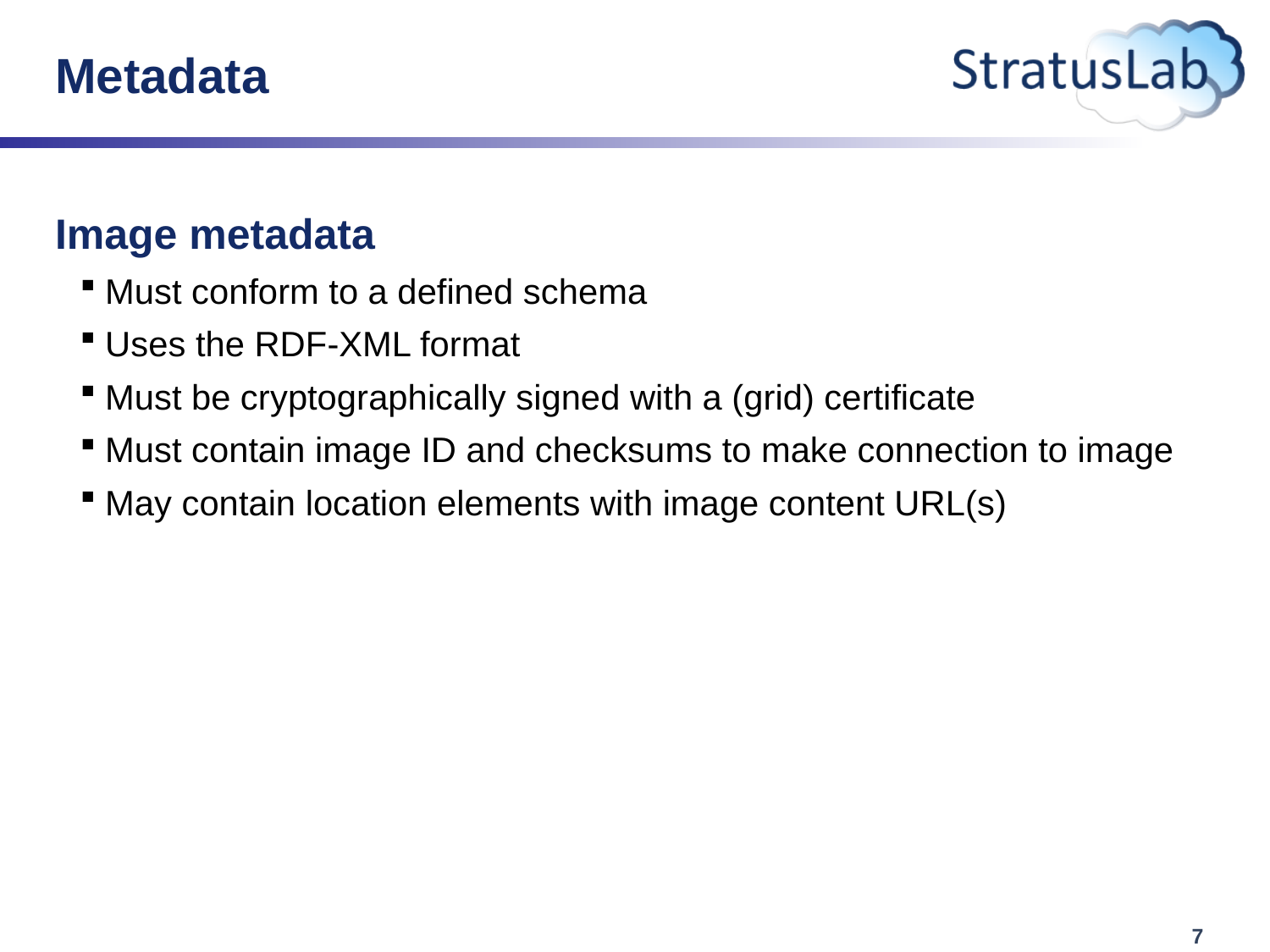

# Metadata
Image metadata
Must conform to a defined schema
Uses the RDF-XML format
Must be cryptographically signed with a (grid) certificate
Must contain image ID and checksums to make connection to image
May contain location elements with image content URL(s)